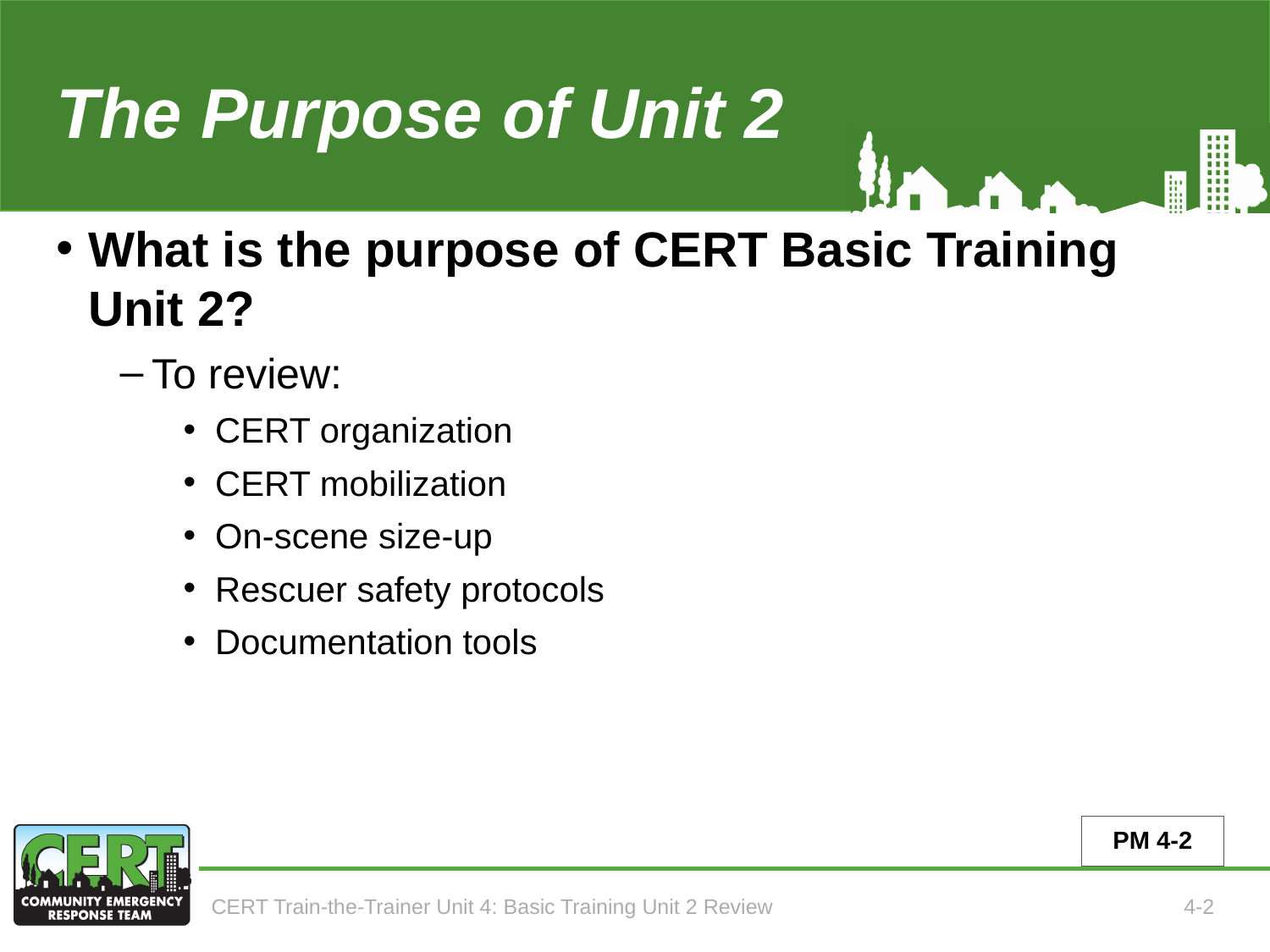

# The Purpose of Unit 2
What is the purpose of CERT Basic Training Unit 2?
To review:
CERT organization
CERT mobilization
On-scene size-up
Rescuer safety protocols
Documentation tools
PM 4-2
CERT Train-the-Trainer Unit 4: Basic Training Unit 2 Review
4-2